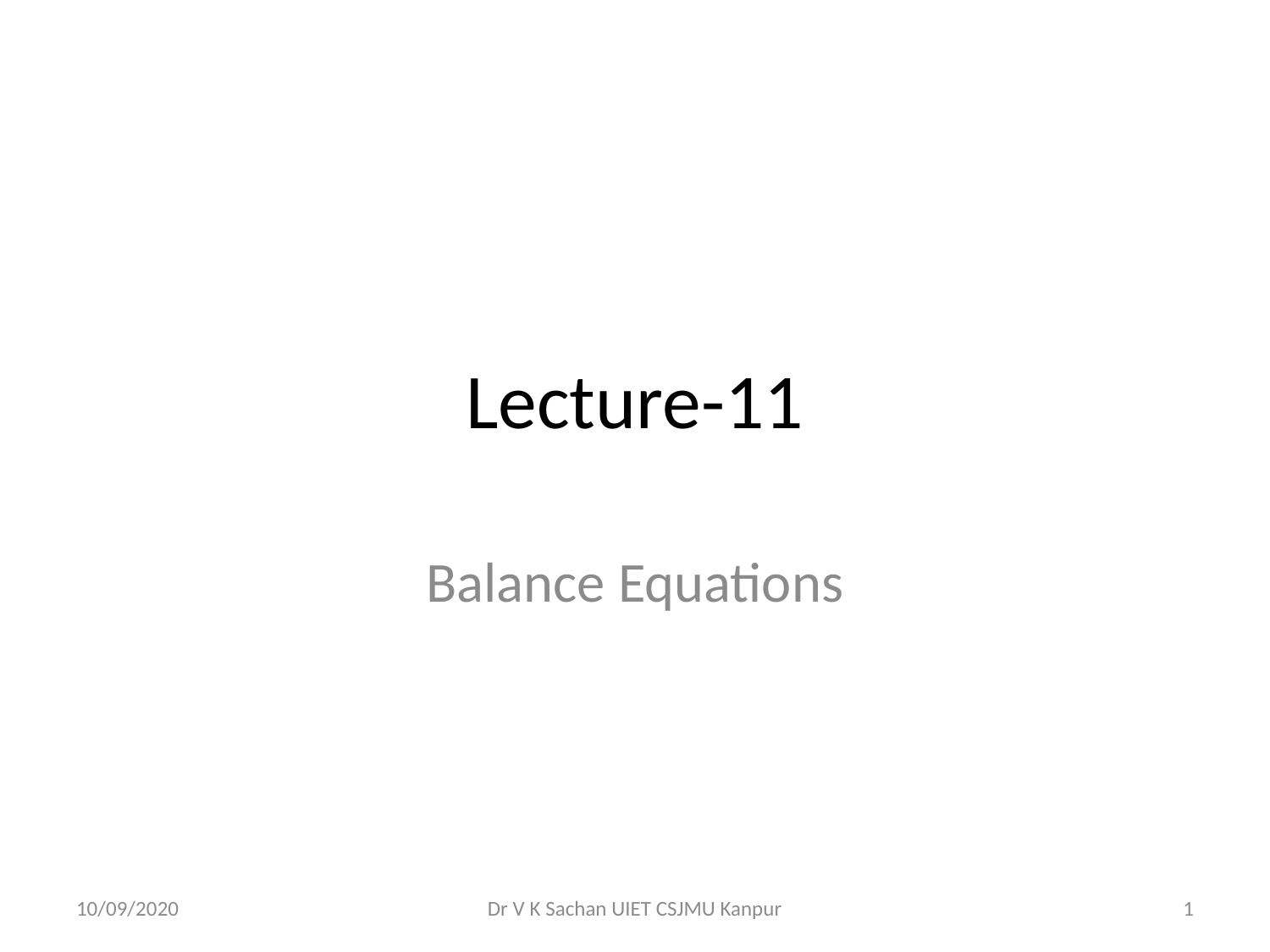

# Lecture-11
Balance Equations
10/09/2020
Dr V K Sachan UIET CSJMU Kanpur
1